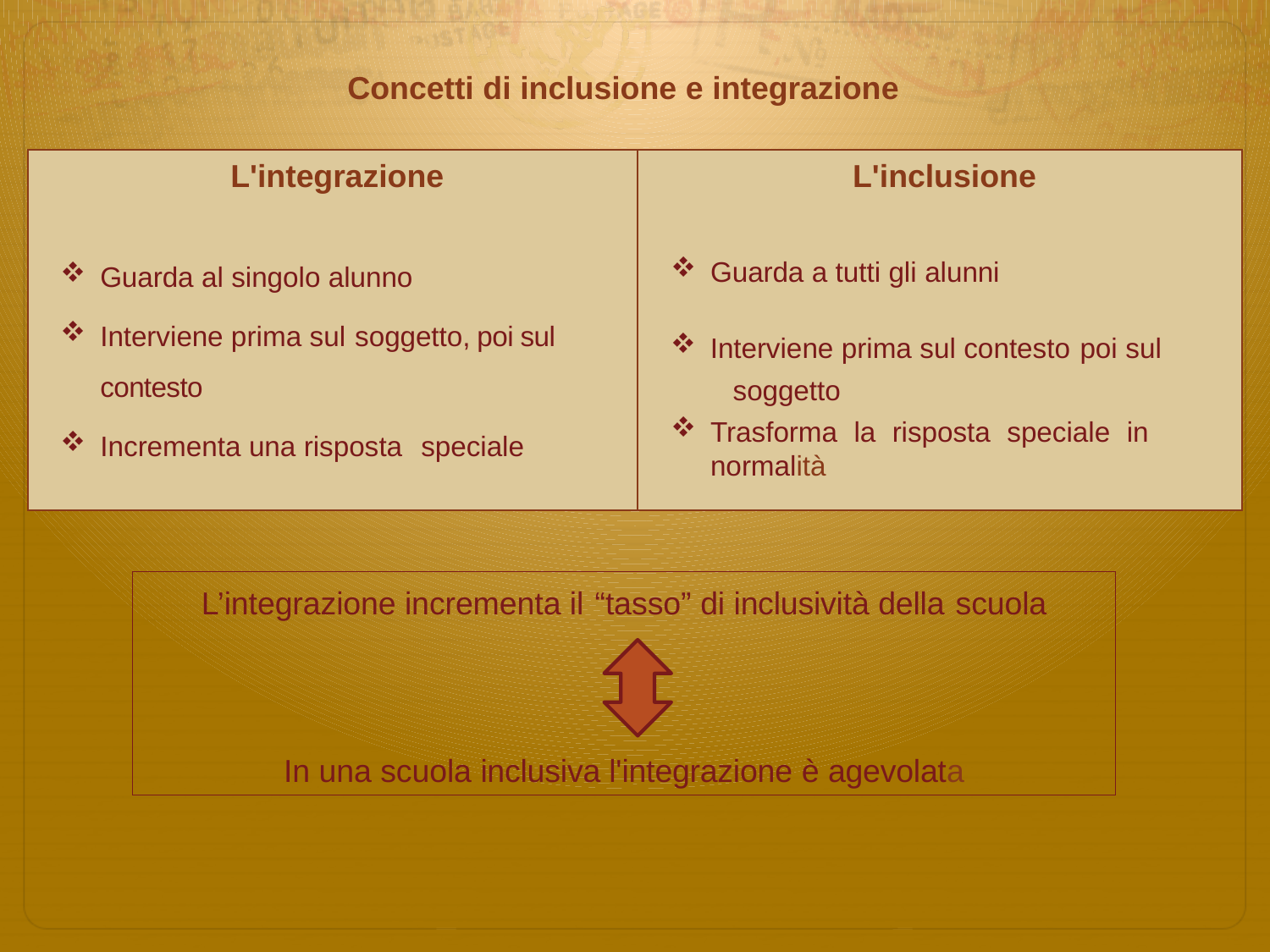

Concetti di inclusione e integrazione
L'integrazione

Guarda al singolo alunno
Interviene prima sul soggetto, poi sul contesto
Incrementa una risposta  speciale
L'inclusione

Guarda a tutti gli alunni

Interviene prima sul contesto poi sul
        soggetto
Trasforma  la  risposta  speciale  in normalità
L’integrazione incrementa il “tasso” di inclusività della scuola

In una scuola inclusiva l'integrazione è agevolata